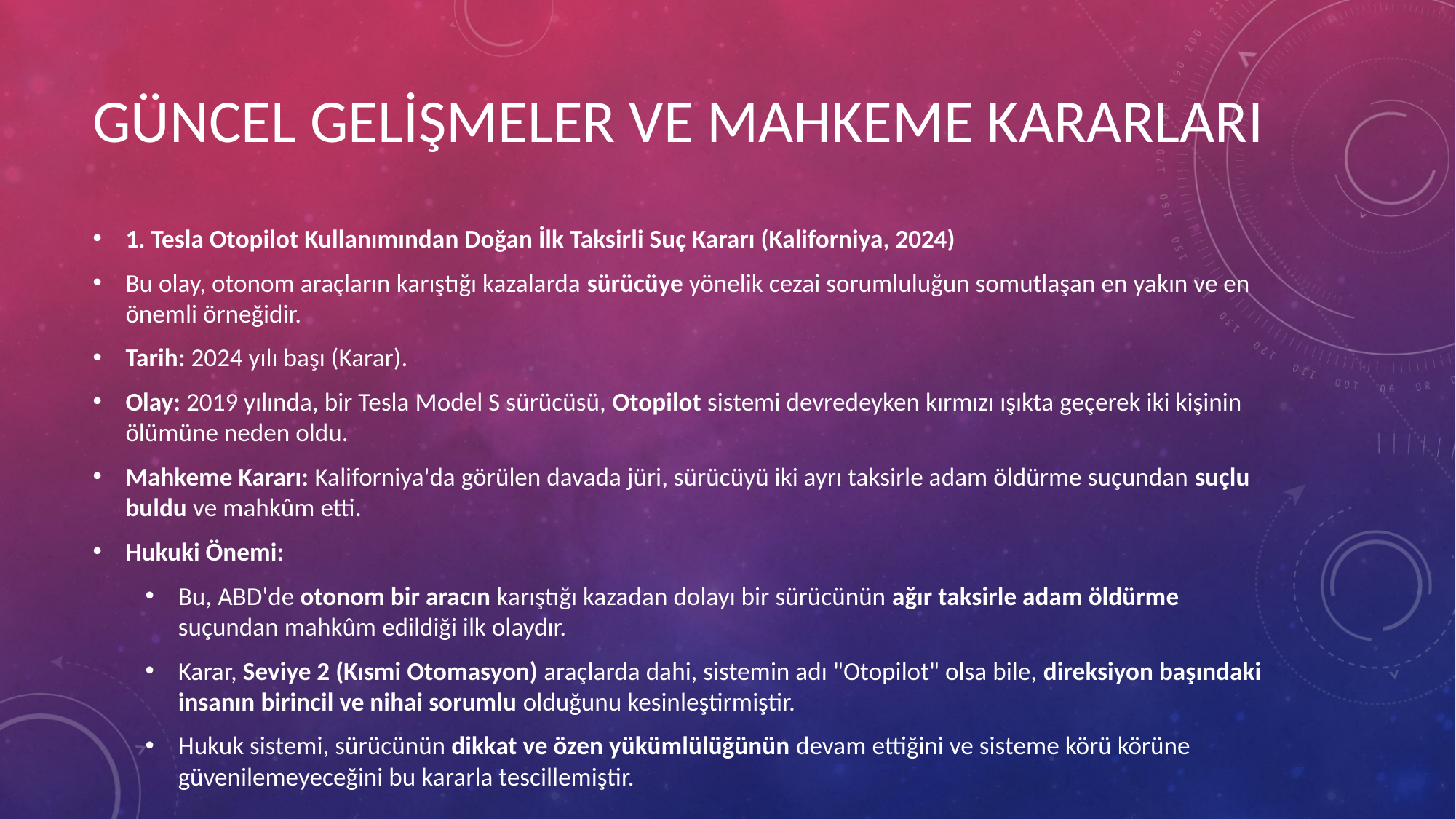

# Güncel Gelişmeler ve Mahkeme Kararları
1. Tesla Otopilot Kullanımından Doğan İlk Taksirli Suç Kararı (Kaliforniya, 2024)
Bu olay, otonom araçların karıştığı kazalarda sürücüye yönelik cezai sorumluluğun somutlaşan en yakın ve en önemli örneğidir.
Tarih: 2024 yılı başı (Karar).
Olay: 2019 yılında, bir Tesla Model S sürücüsü, Otopilot sistemi devredeyken kırmızı ışıkta geçerek iki kişinin ölümüne neden oldu.
Mahkeme Kararı: Kaliforniya'da görülen davada jüri, sürücüyü iki ayrı taksirle adam öldürme suçundan suçlu buldu ve mahkûm etti.
Hukuki Önemi:
Bu, ABD'de otonom bir aracın karıştığı kazadan dolayı bir sürücünün ağır taksirle adam öldürme suçundan mahkûm edildiği ilk olaydır.
Karar, Seviye 2 (Kısmi Otomasyon) araçlarda dahi, sistemin adı "Otopilot" olsa bile, direksiyon başındaki insanın birincil ve nihai sorumlu olduğunu kesinleştirmiştir.
Hukuk sistemi, sürücünün dikkat ve özen yükümlülüğünün devam ettiğini ve sisteme körü körüne güvenilemeyeceğini bu kararla tescillemiştir.